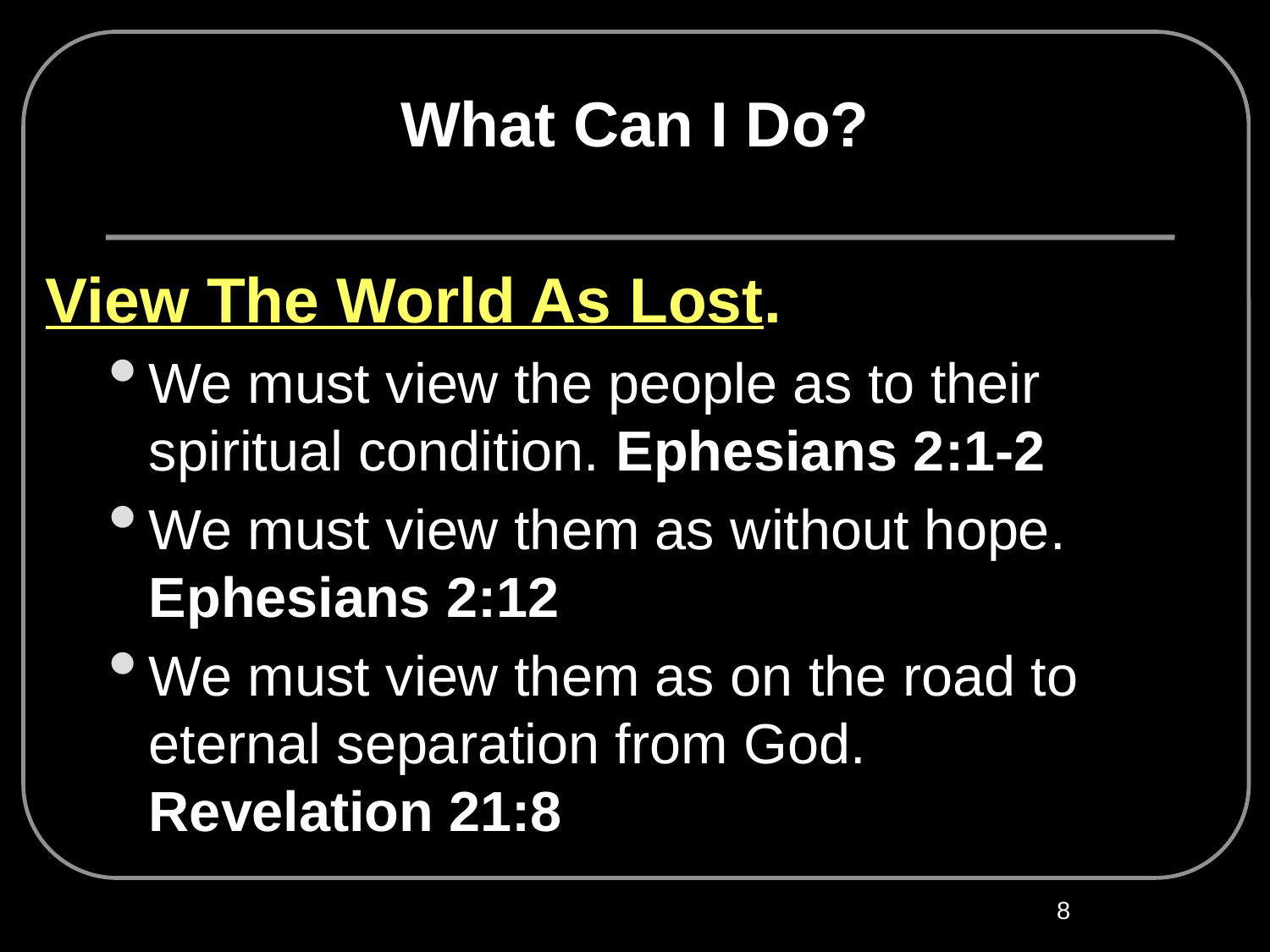

What Can I Do?
View The World As Lost.
We must view the people as to their spiritual condition. Ephesians 2:1-2
We must view them as without hope. Ephesians 2:12
We must view them as on the road to eternal separation from God.
Revelation 21:8
8